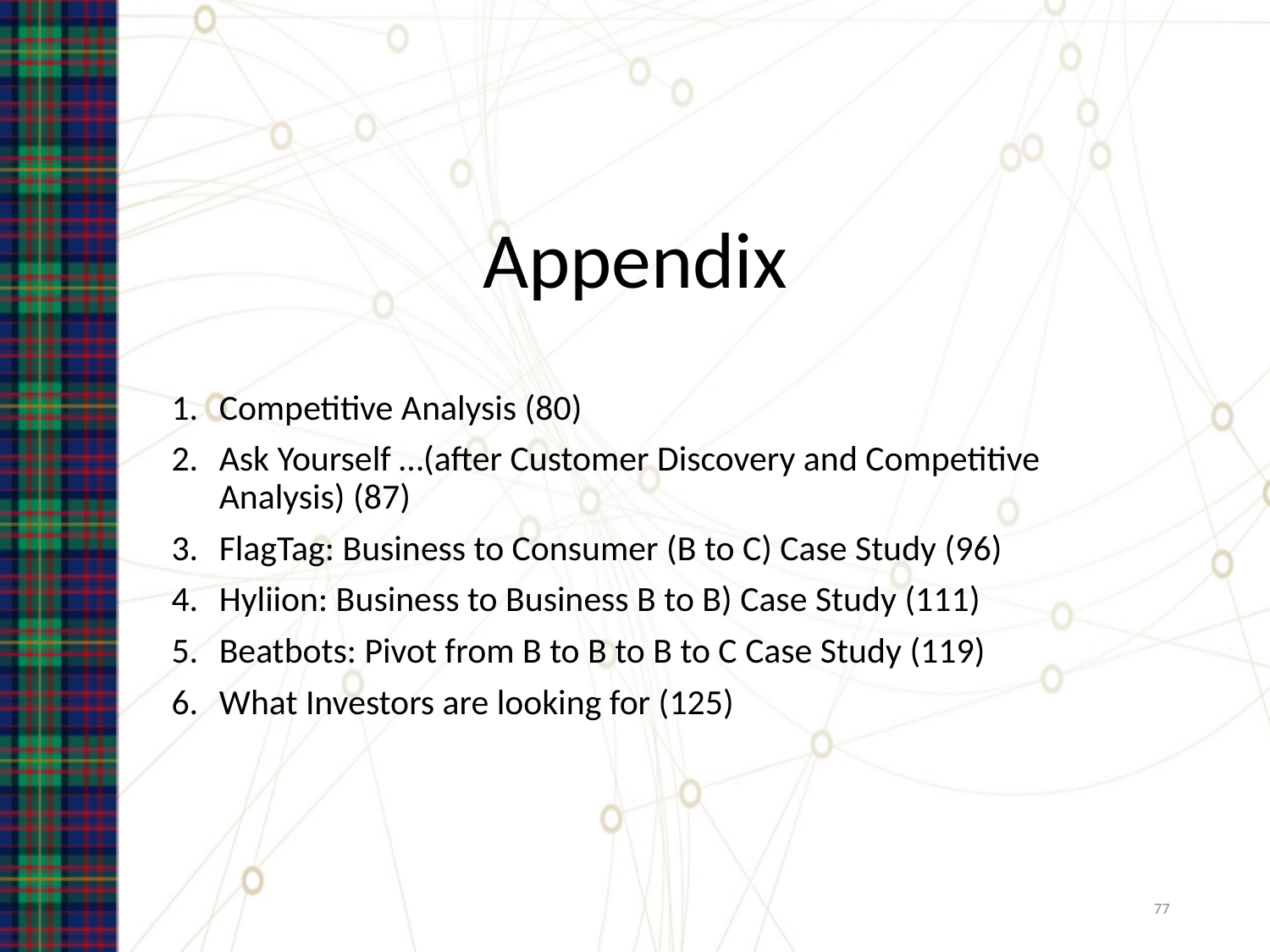

# Appendix
Competitive Analysis (80)
Ask Yourself …(after Customer Discovery and Competitive Analysis) (87)
FlagTag: Business to Consumer (B to C) Case Study (96)
Hyliion: Business to Business B to B) Case Study (111)
Beatbots: Pivot from B to B to B to C Case Study (119)
What Investors are looking for (125)
77